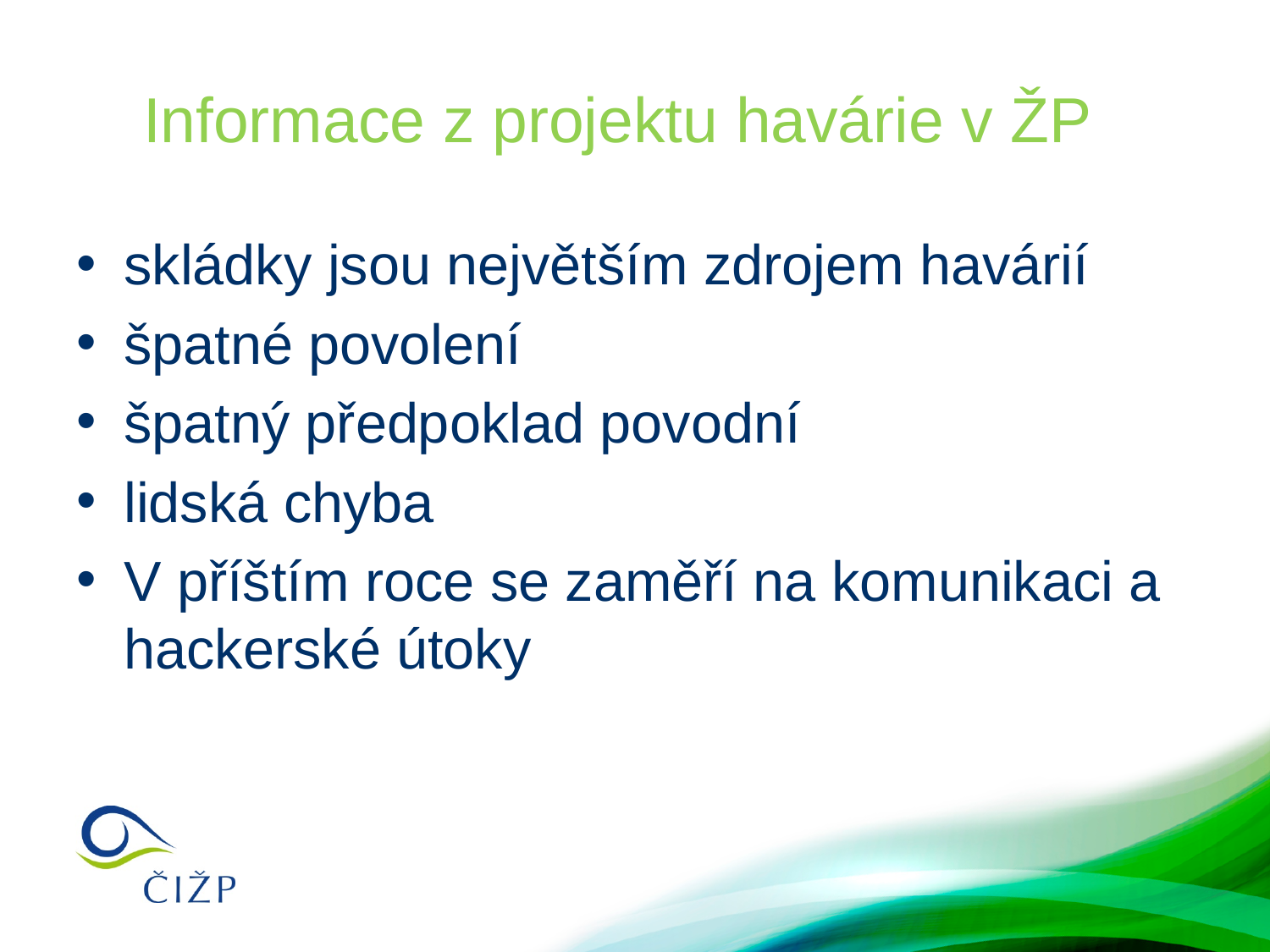

# Informace z projektu havárie v ŽP
skládky jsou největším zdrojem havárií
špatné povolení
špatný předpoklad povodní
lidská chyba
V příštím roce se zaměří na komunikaci a hackerské útoky